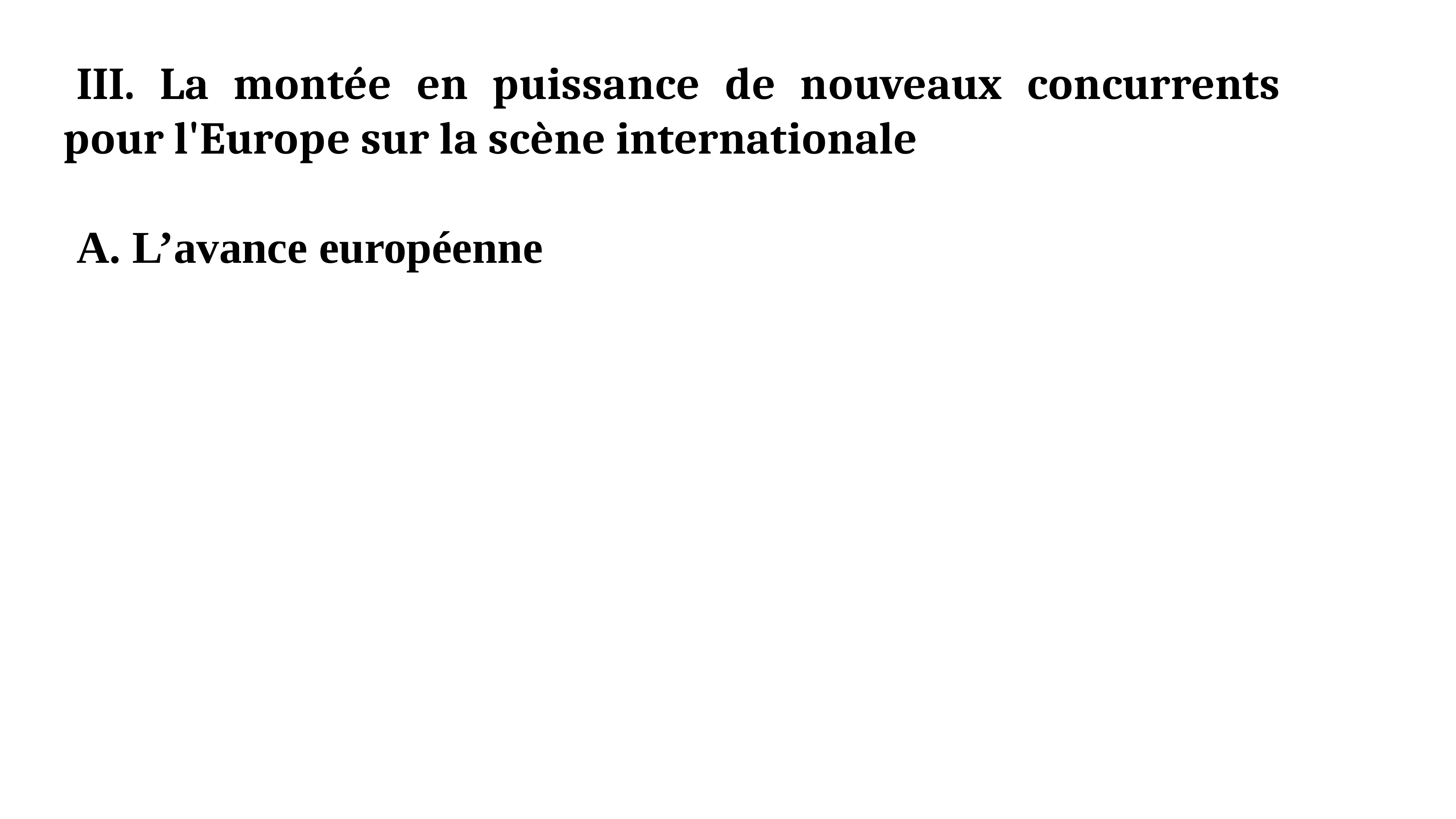

III. La montée en puissance de nouveaux concurrents pour l'Europe sur la scène internationale

A. L’avance européenne